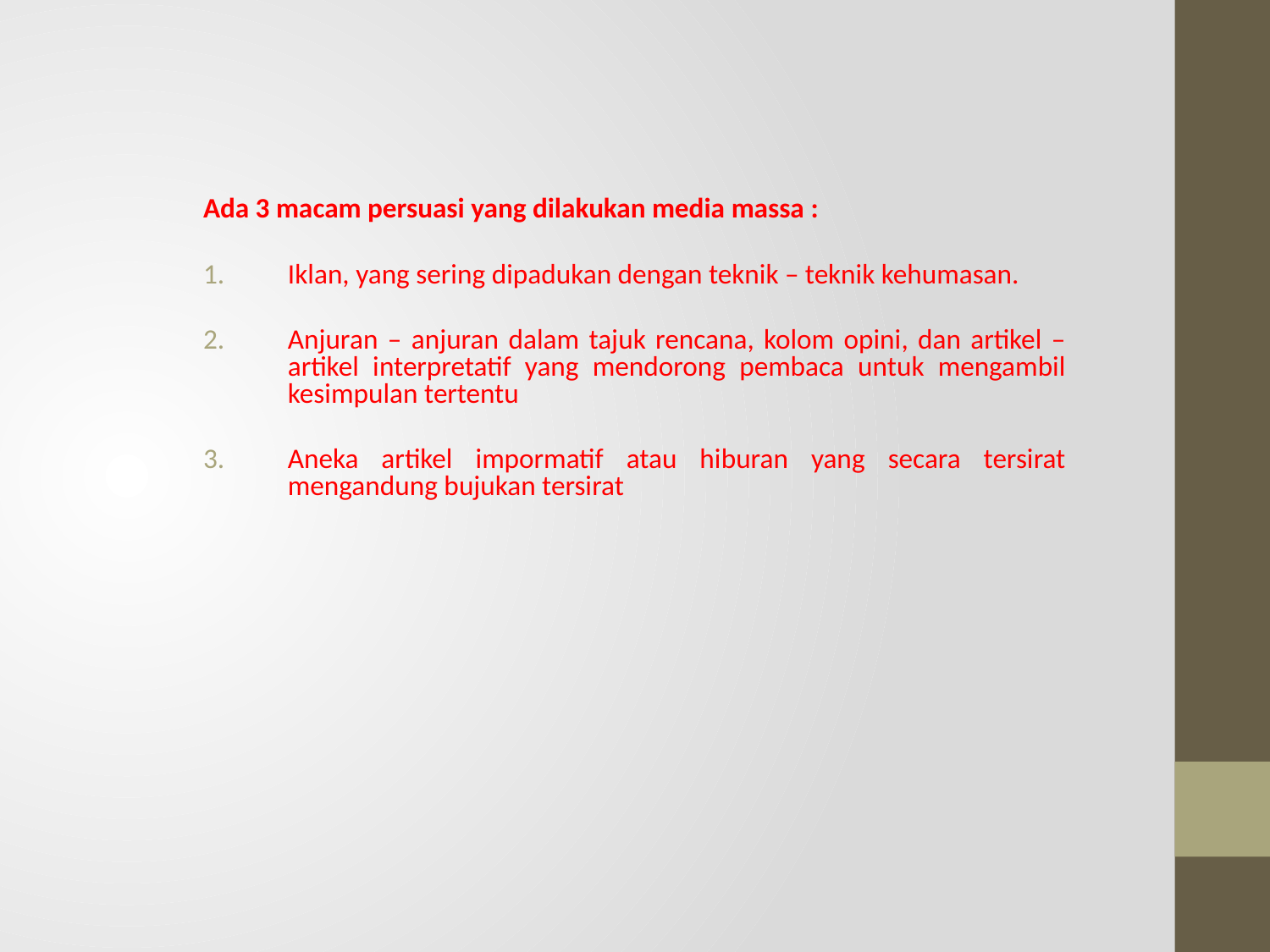

Ada 3 macam persuasi yang dilakukan media massa :

Iklan, yang sering dipadukan dengan teknik – teknik kehumasan.

Anjuran – anjuran dalam tajuk rencana, kolom opini, dan artikel – artikel interpretatif yang mendorong pembaca untuk mengambil kesimpulan tertentu

Aneka artikel impormatif atau hiburan yang secara tersirat mengandung bujukan tersirat